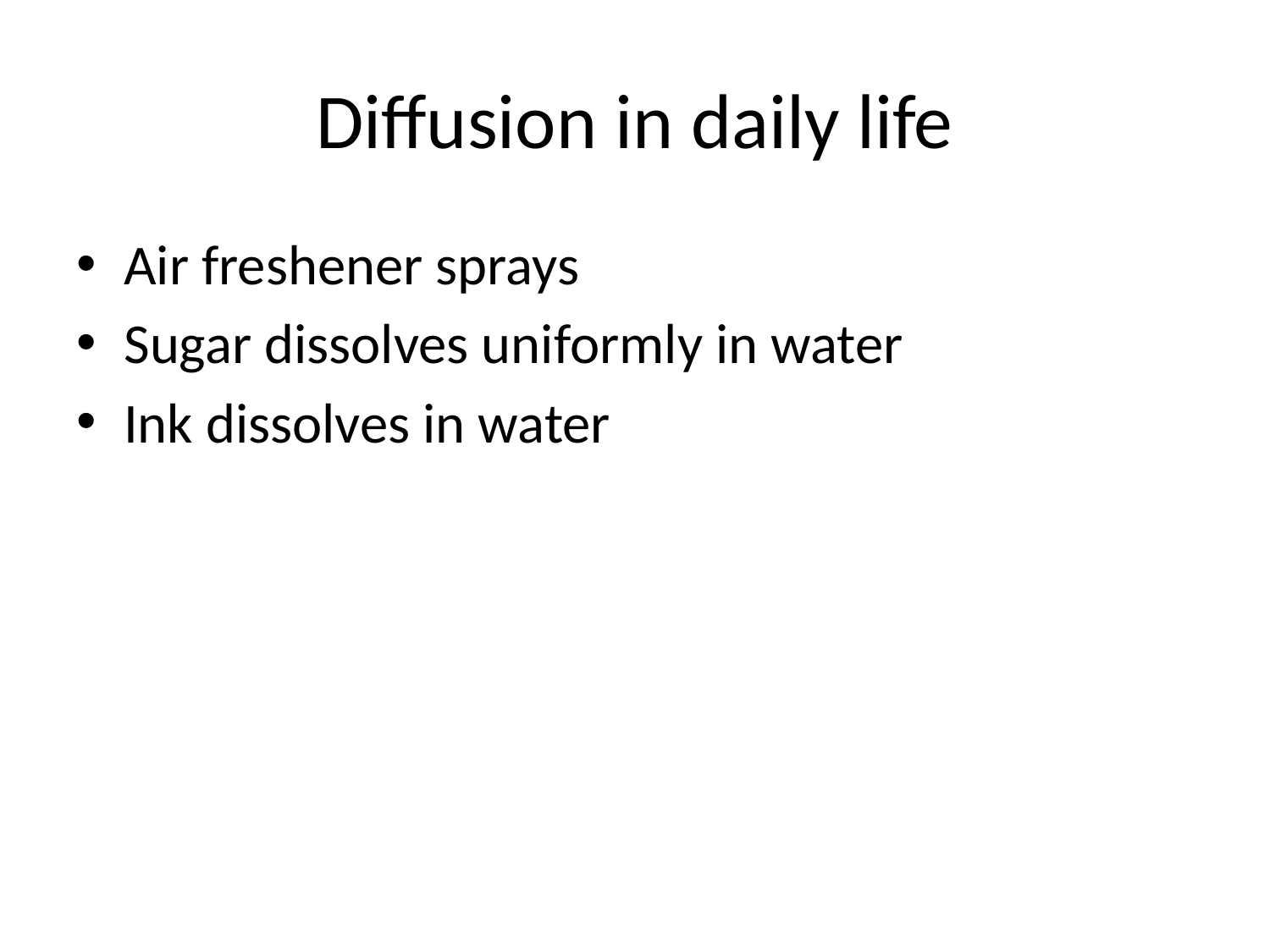

# Diffusion in daily life
Air freshener sprays
Sugar dissolves uniformly in water
Ink dissolves in water